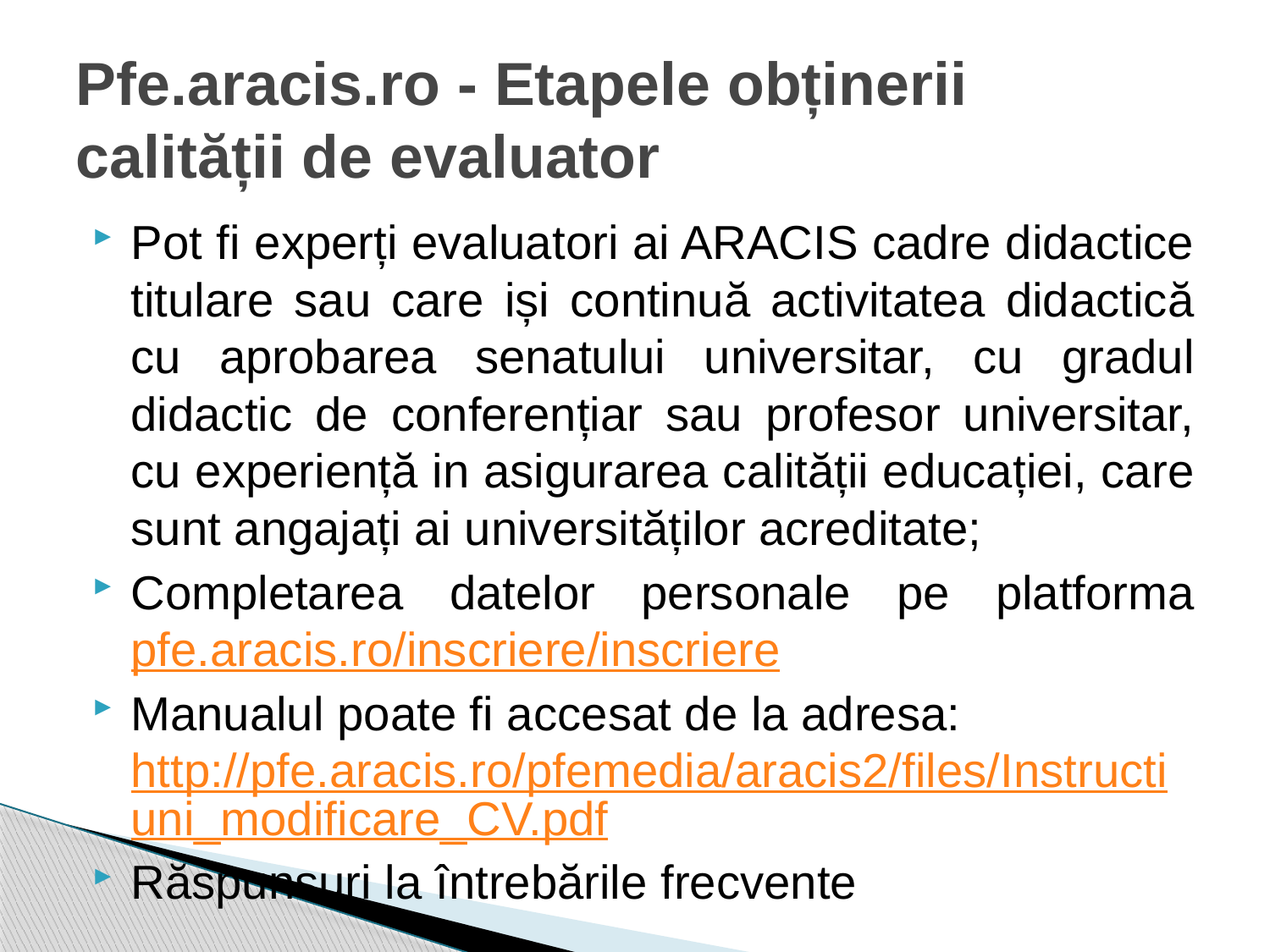

# Pfe.aracis.ro - Etapele obținerii calității de evaluator
Pot fi experți evaluatori ai ARACIS cadre didactice titulare sau care iși continuă activitatea didactică cu aprobarea senatului universitar, cu gradul didactic de conferențiar sau profesor universitar, cu experiență in asigurarea calității educației, care sunt angajați ai universităților acreditate;
Completarea datelor personale pe platforma pfe.aracis.ro/inscriere/inscriere
Manualul poate fi accesat de la adresa: http://pfe.aracis.ro/pfemedia/aracis2/files/Instructiuni_modificare_CV.pdf
Răspunsuri la întrebările frecvente